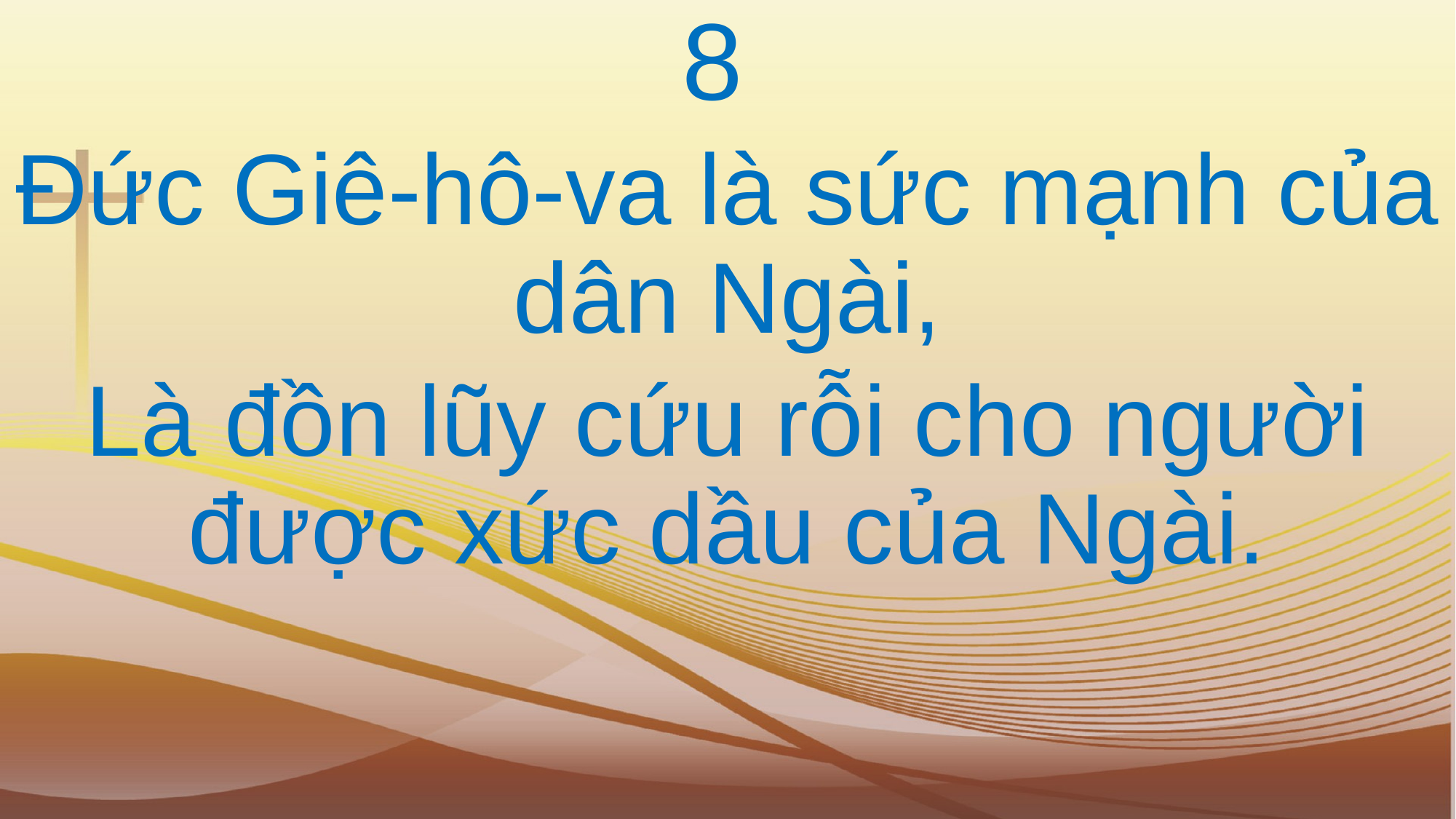

8
Đức Giê-hô-va là sức mạnh của dân Ngài,
Là đồn lũy cứu rỗi cho người được xức dầu của Ngài.